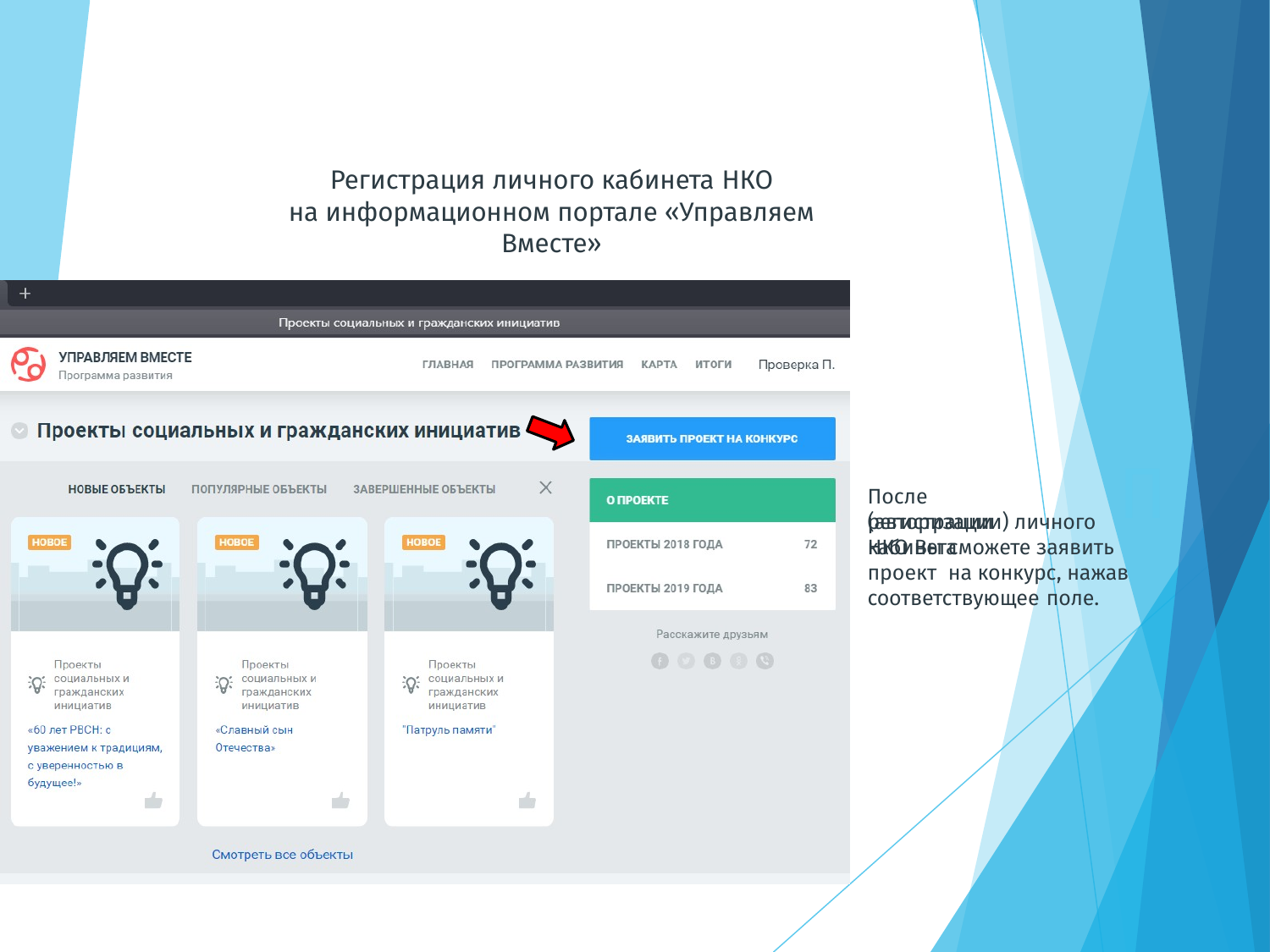

Регистрация личного кабинета НКО
на информационном портале «Управляем Вместе»

П
После регистрации
(авторизации) личного кабинета
НКО Вы сможете заявить проект  на конкурс, нажав  соответствующее поле.